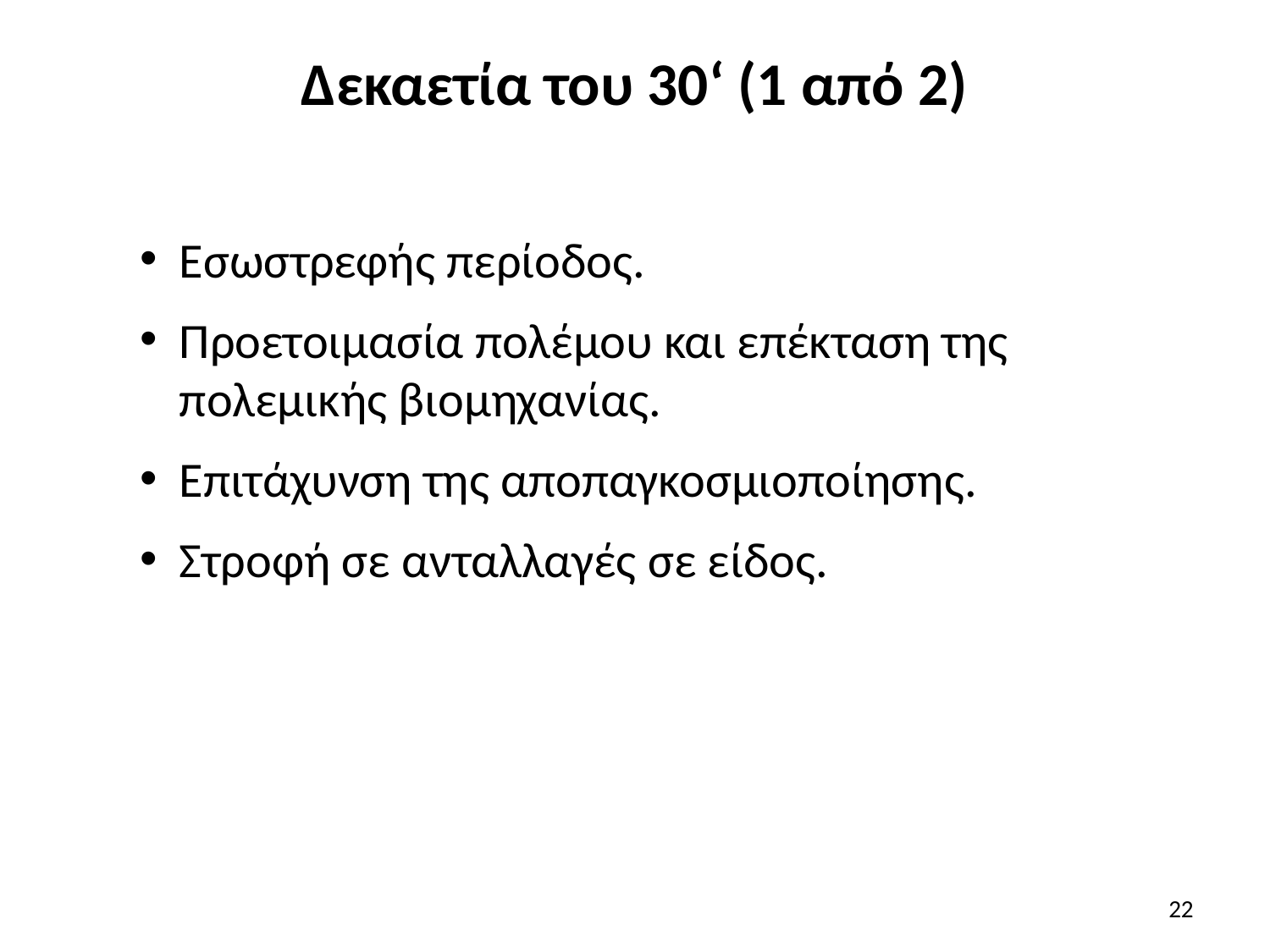

# Δεκαετία του 30‘ (1 από 2)
Εσωστρεφής περίοδος.
Προετοιμασία πολέμου και επέκταση της πολεμικής βιομηχανίας.
Επιτάχυνση της αποπαγκοσμιοποίησης.
Στροφή σε ανταλλαγές σε είδος.

22